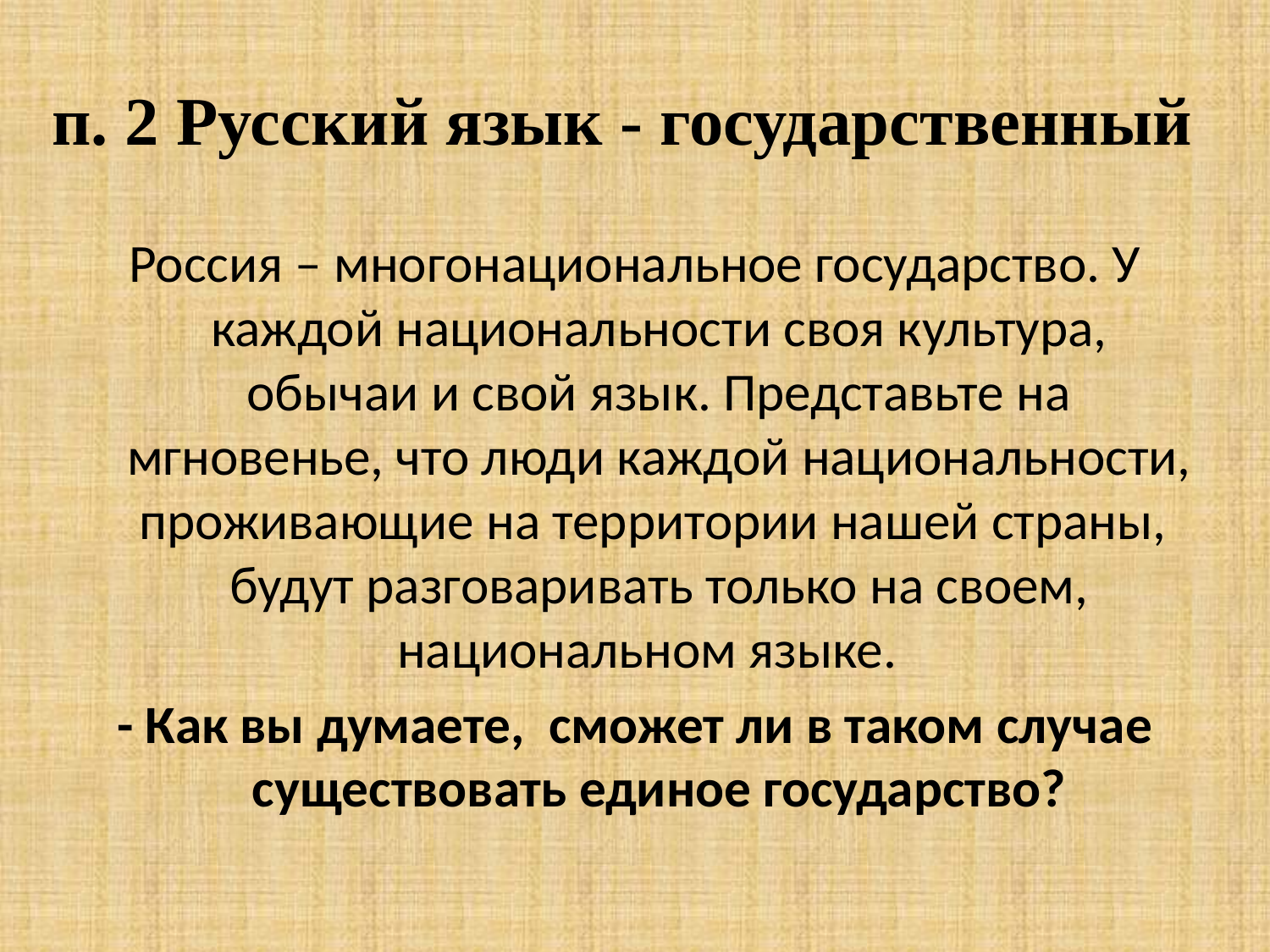

# п. 2 Русский язык - государственный
Россия – многонациональное государство. У каждой национальности своя культура, обычаи и свой язык. Представьте на мгновенье, что люди каждой национальности, проживающие на территории нашей страны,  будут разговаривать только на своем, национальном языке.
- Как вы думаете,  сможет ли в таком случае существовать единое государство?